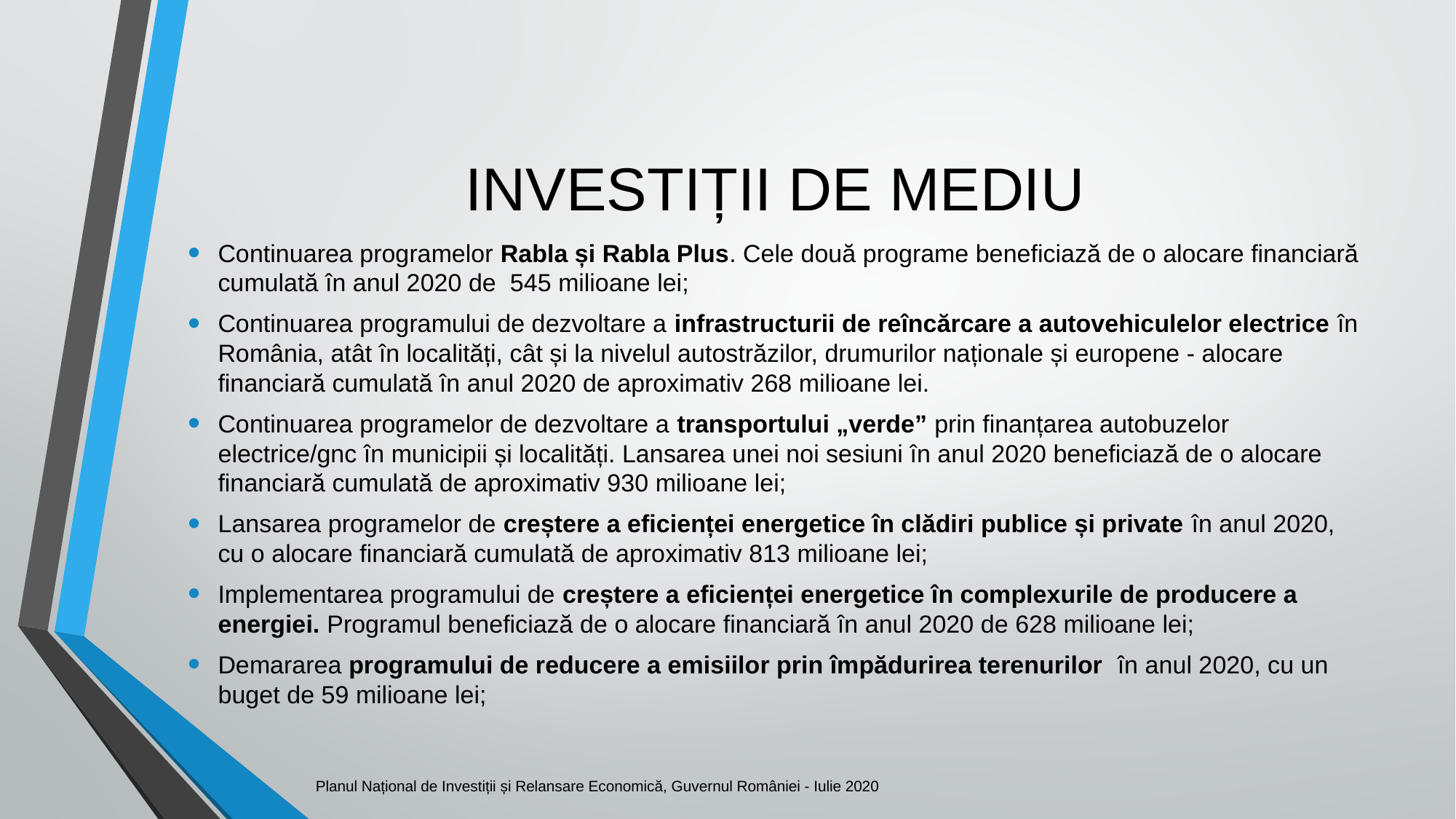

# INVESTIȚII DE MEDIU
Continuarea programelor Rabla și Rabla Plus. Cele două programe beneficiază de o alocare financiară cumulată în anul 2020 de  545 milioane lei;
Continuarea programului de dezvoltare a infrastructurii de reîncărcare a autovehiculelor electrice în România, atât în localități, cât și la nivelul autostrăzilor, drumurilor naționale și europene - alocare financiară cumulată în anul 2020 de aproximativ 268 milioane lei.
Continuarea programelor de dezvoltare a transportului „verde” prin finanțarea autobuzelor electrice/gnc în municipii și localități. Lansarea unei noi sesiuni în anul 2020 beneficiază de o alocare financiară cumulată de aproximativ 930 milioane lei;
Lansarea programelor de creștere a eficienței energetice în clădiri publice și private în anul 2020, cu o alocare financiară cumulată de aproximativ 813 milioane lei;
Implementarea programului de creștere a eficienței energetice în complexurile de producere a energiei. Programul beneficiază de o alocare financiară în anul 2020 de 628 milioane lei;
Demararea programului de reducere a emisiilor prin împădurirea terenurilor  în anul 2020, cu un buget de 59 milioane lei;
Planul Național de Investiții și Relansare Economică, Guvernul României - Iulie 2020